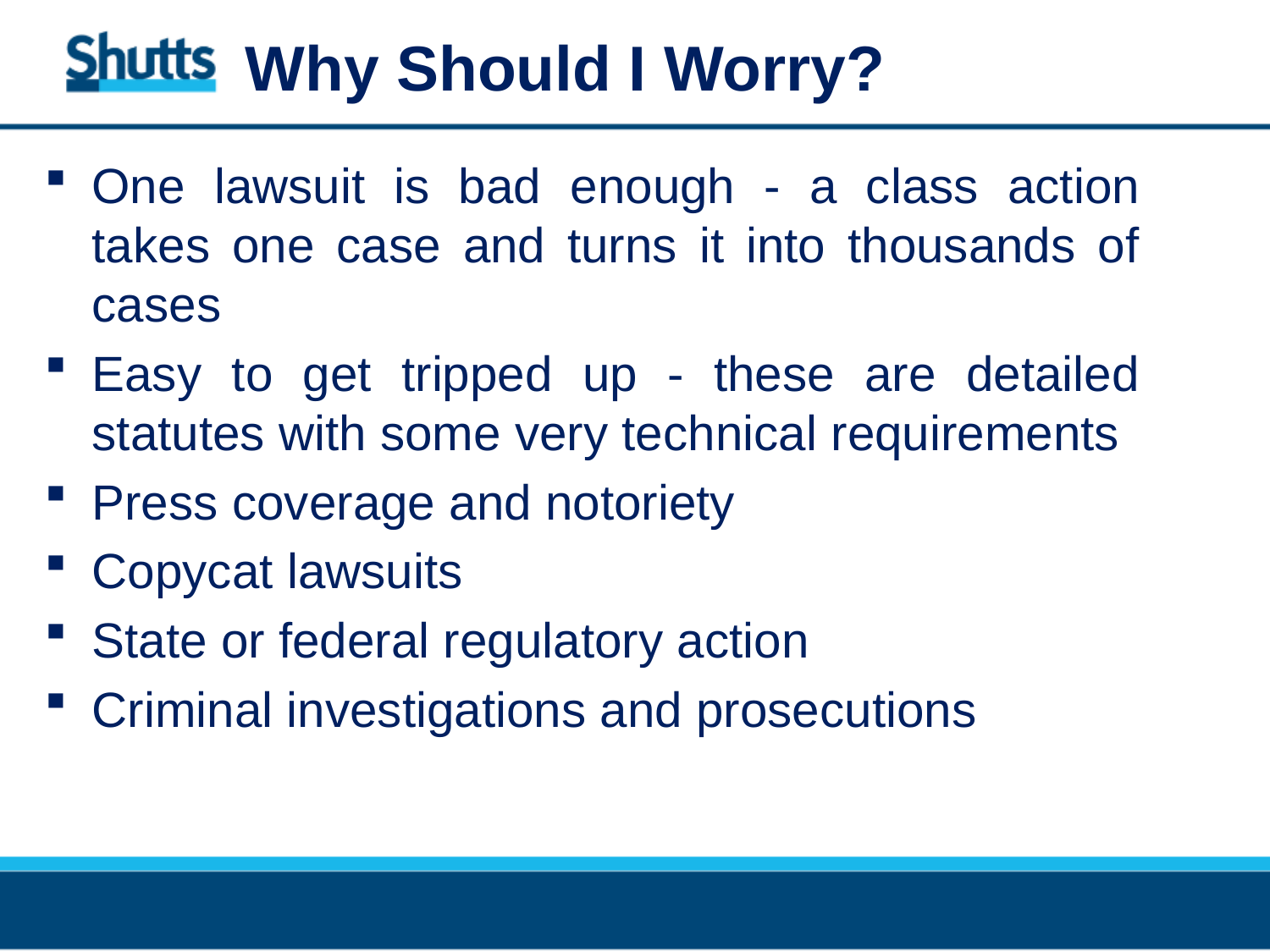

# Why Should I Worry?
One lawsuit is bad enough - a class action takes one case and turns it into thousands of cases
Easy to get tripped up - these are detailed statutes with some very technical requirements
Press coverage and notoriety
Copycat lawsuits
State or federal regulatory action
Criminal investigations and prosecutions